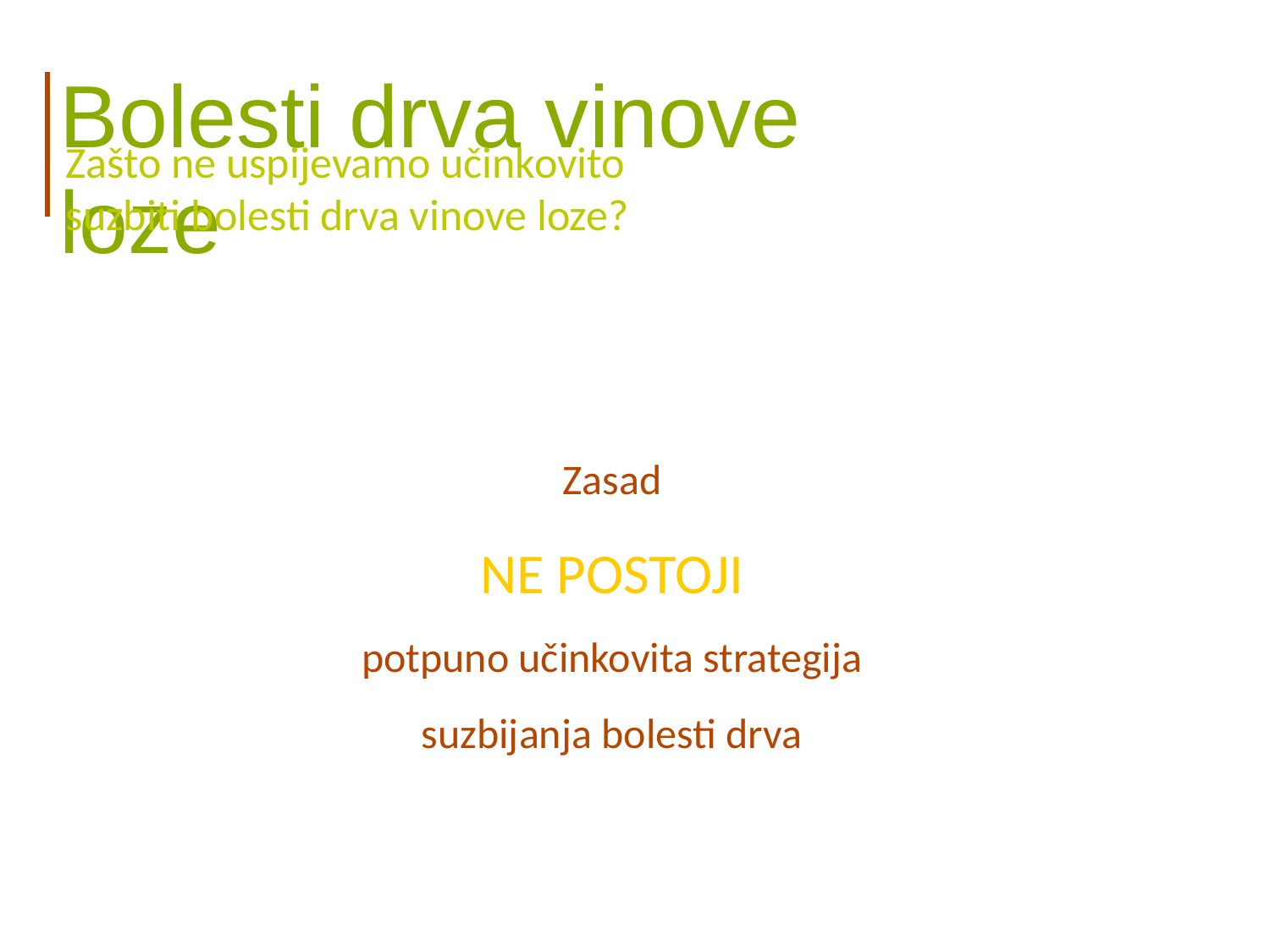

Bolesti drva vinove loze
Zašto ne uspijevamo učinkovito suzbiti bolesti drva vinove loze?
Zasad
NE POSTOJI
potpuno učinkovita strategija suzbijanja bolesti drva